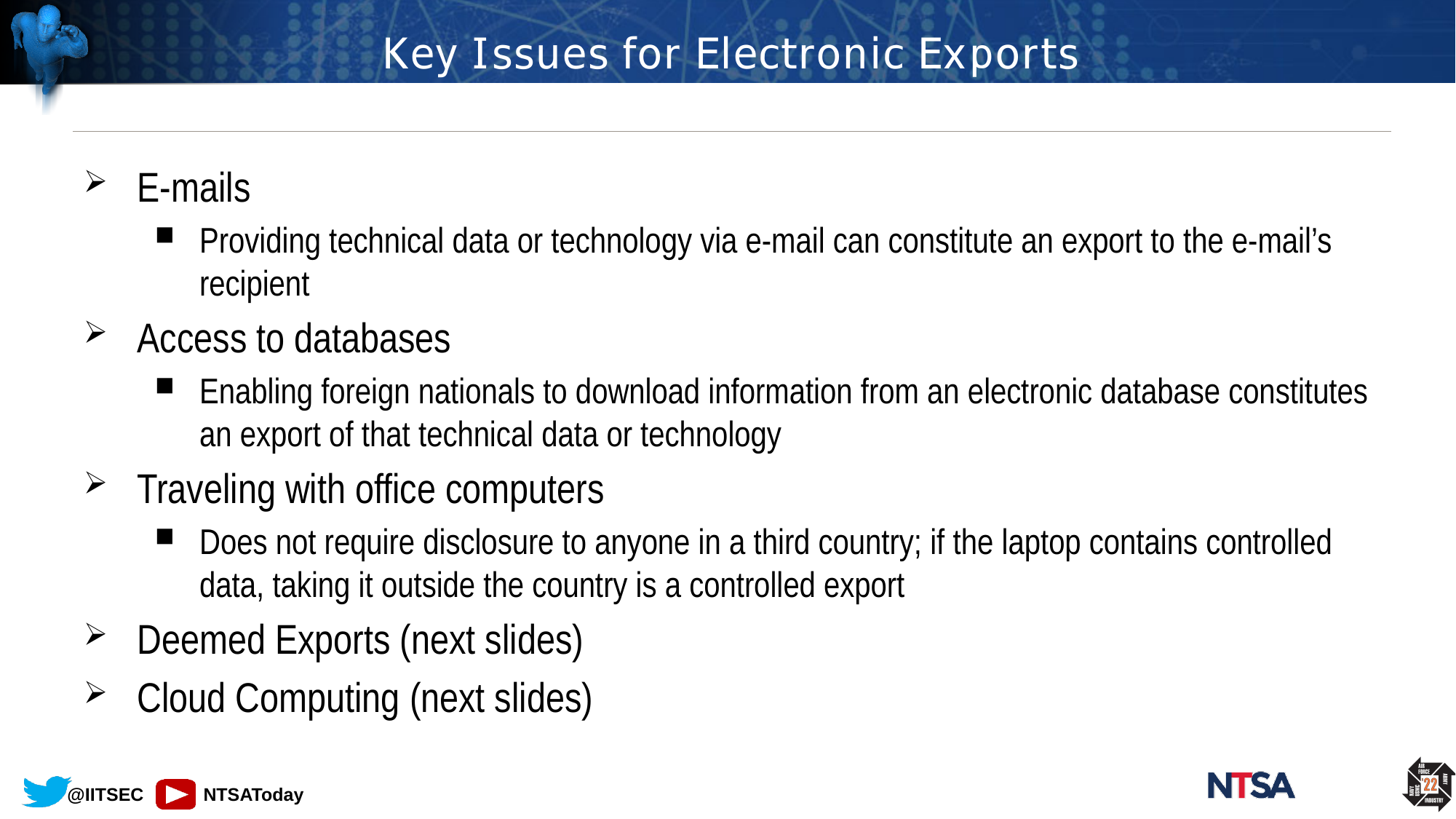

# Key Issues for Electronic Exports
E-mails
Providing technical data or technology via e-mail can constitute an export to the e-mail’s recipient
Access to databases
Enabling foreign nationals to download information from an electronic database constitutes an export of that technical data or technology
Traveling with office computers
Does not require disclosure to anyone in a third country; if the laptop contains controlled data, taking it outside the country is a controlled export
Deemed Exports (next slides)
Cloud Computing (next slides)